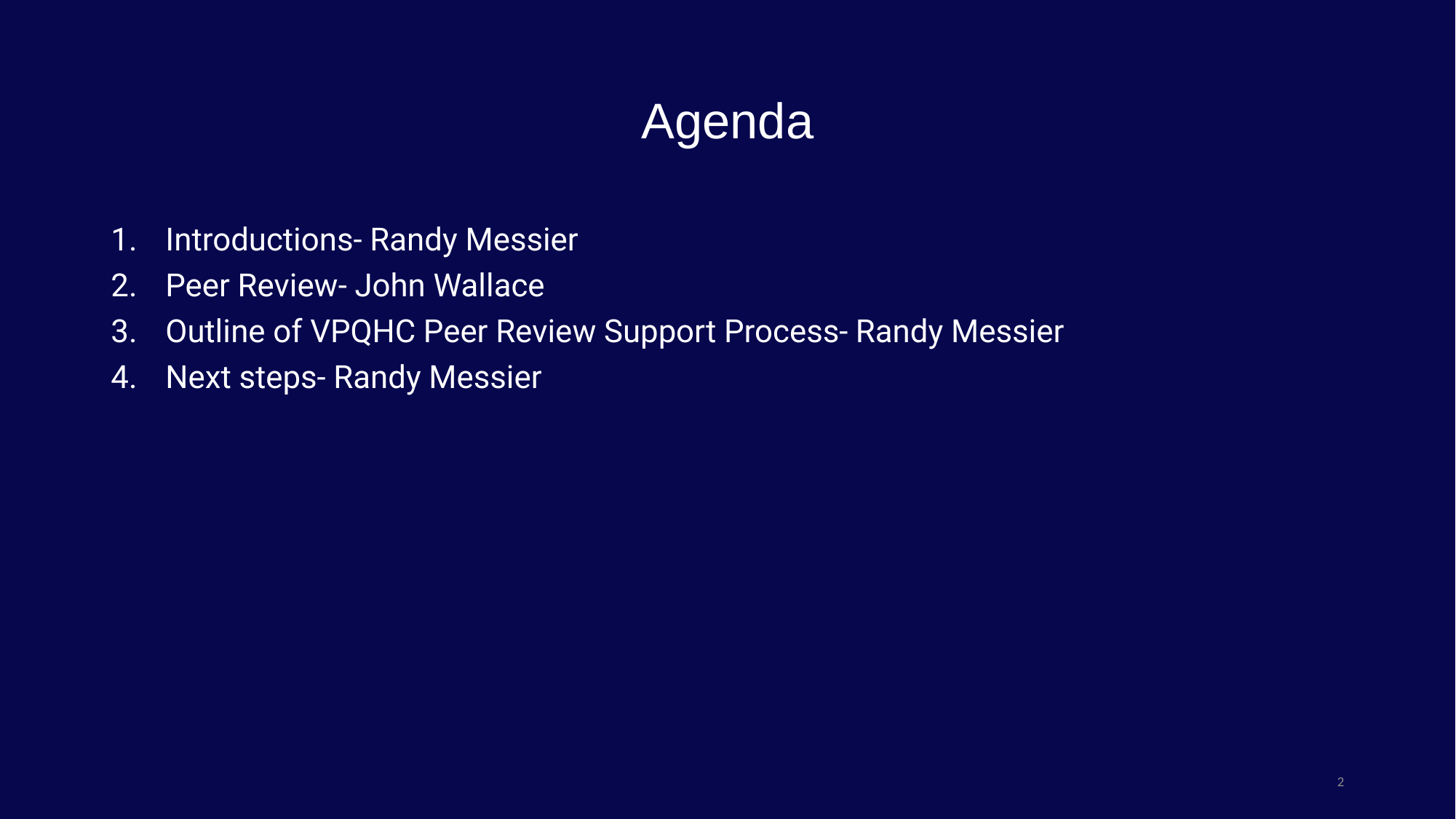

# Agenda
Introductions- Randy Messier
Peer Review- John Wallace
Outline of VPQHC Peer Review Support Process- Randy Messier
Next steps- Randy Messier
2